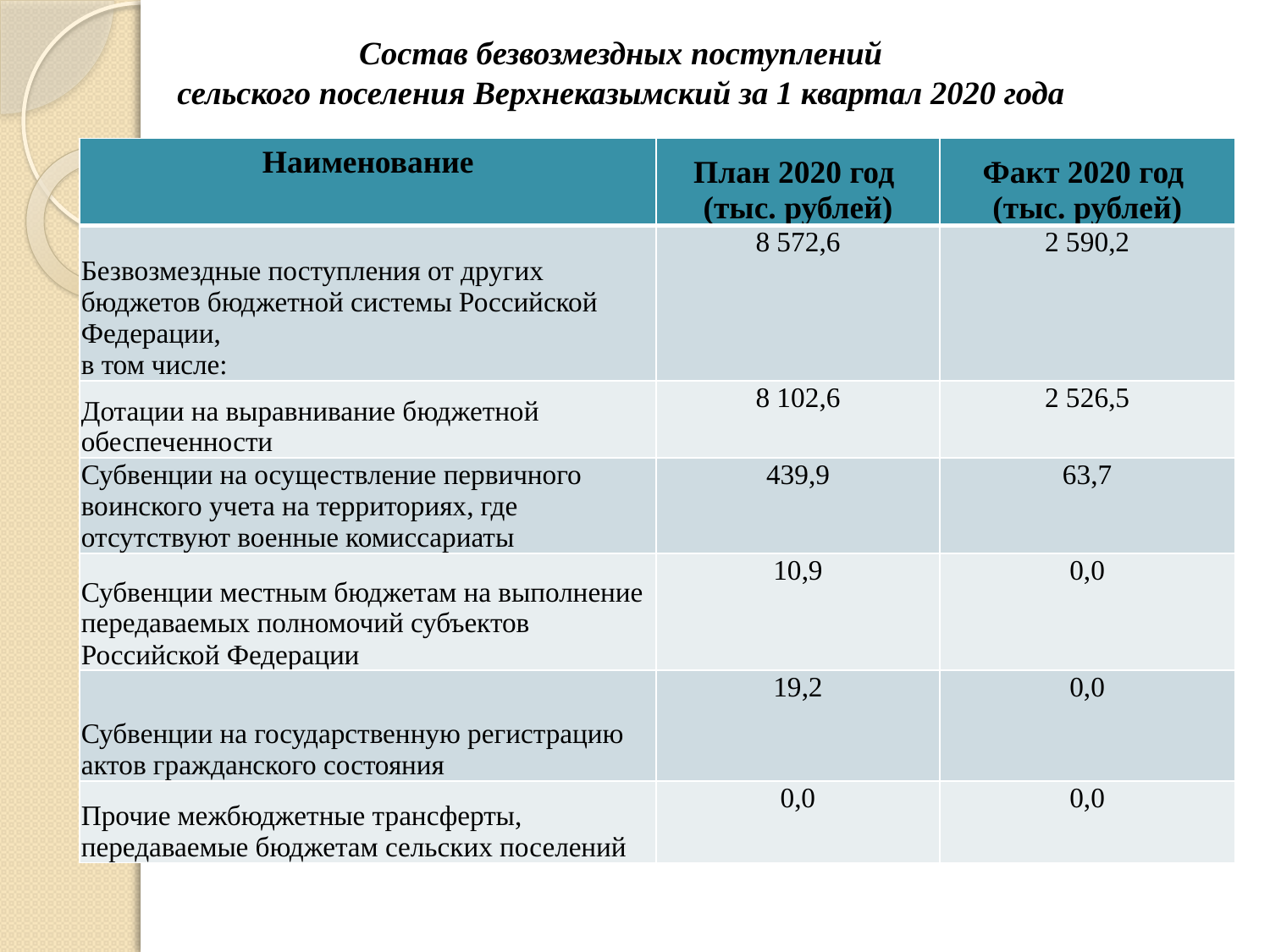

# Состав безвозмездных поступлений сельского поселения Верхнеказымский за 1 квартал 2020 года
| Наименование | План 2020 год (тыс. рублей) | Факт 2020 год (тыс. рублей) |
| --- | --- | --- |
| Безвозмездные поступления от других бюджетов бюджетной системы Российской Федерации, в том числе: | 8 572,6 | 2 590,2 |
| Дотации на выравнивание бюджетной обеспеченности | 8 102,6 | 2 526,5 |
| Субвенции на осуществление первичного воинского учета на территориях, где отсутствуют военные комиссариаты | 439,9 | 63,7 |
| Субвенции местным бюджетам на выполнение передаваемых полномочий субъектов Российской Федерации | 10,9 | 0,0 |
| Субвенции на государственную регистрацию актов гражданского состояния | 19,2 | 0,0 |
| Прочие межбюджетные трансферты, передаваемые бюджетам сельских поселений | 0,0 | 0,0 |